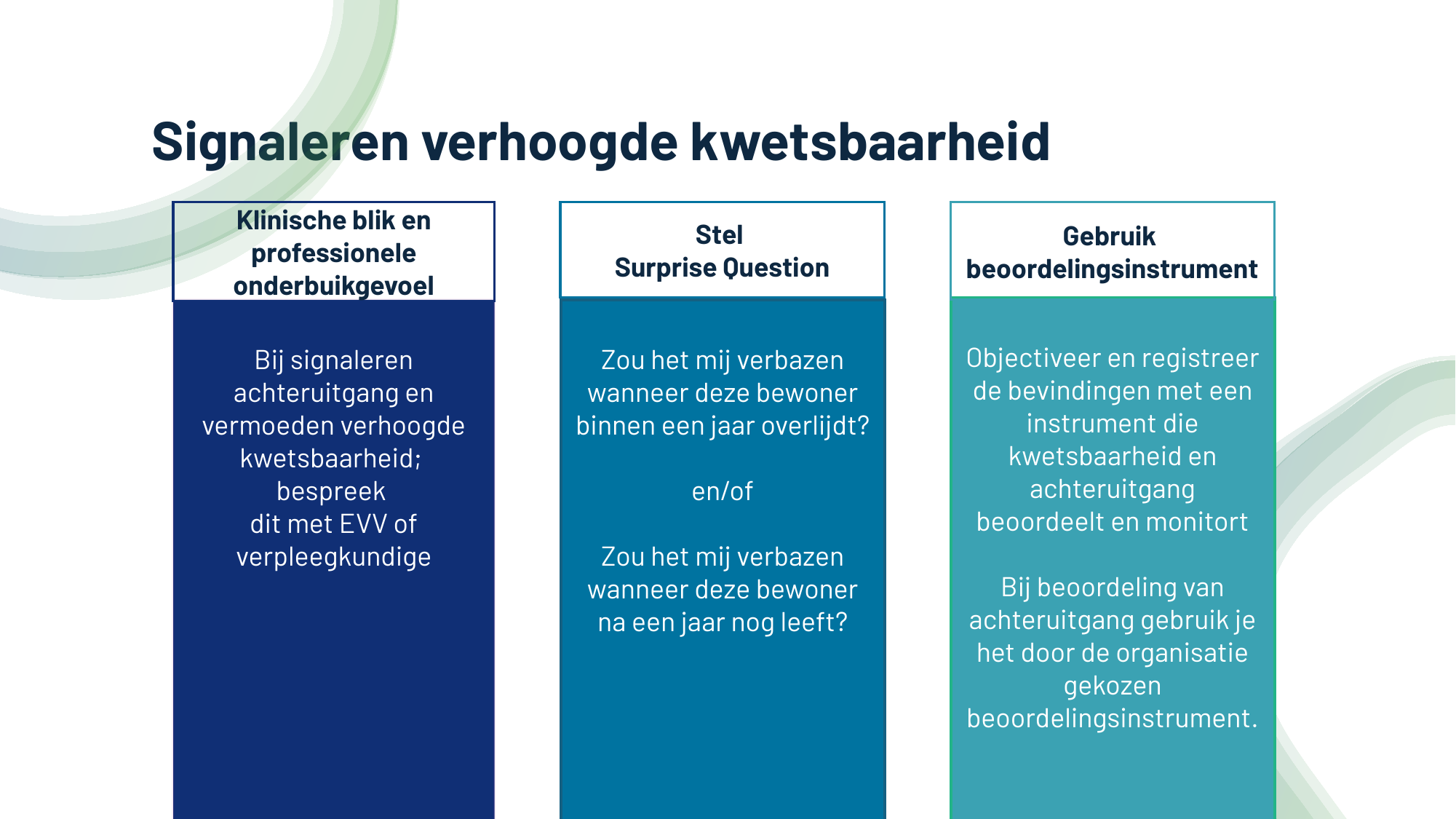

# Signaleren verhoogde kwetsbaarheid
Klinische blik en professionele onderbuikgevoel
Bij signaleren achteruitgang en vermoeden verhoogde kwetsbaarheid;  bespreek
dit met EVV of verpleegkundige
Gebruik  beoordelingsinstrument
Objectiveer en registreer de bevindingen met een instrument die kwetsbaarheid en achteruitgang beoordeelt en monitort

Bij beoordeling van achteruitgang gebruik je het door de organisatie gekozen beoordelingsinstrument.
Stel
Surprise Question
Zou het mij verbazen wanneer deze bewoner binnen een jaar overlijdt?

en/of
Zou het mij verbazen wanneer deze bewoner na een jaar nog leeft?